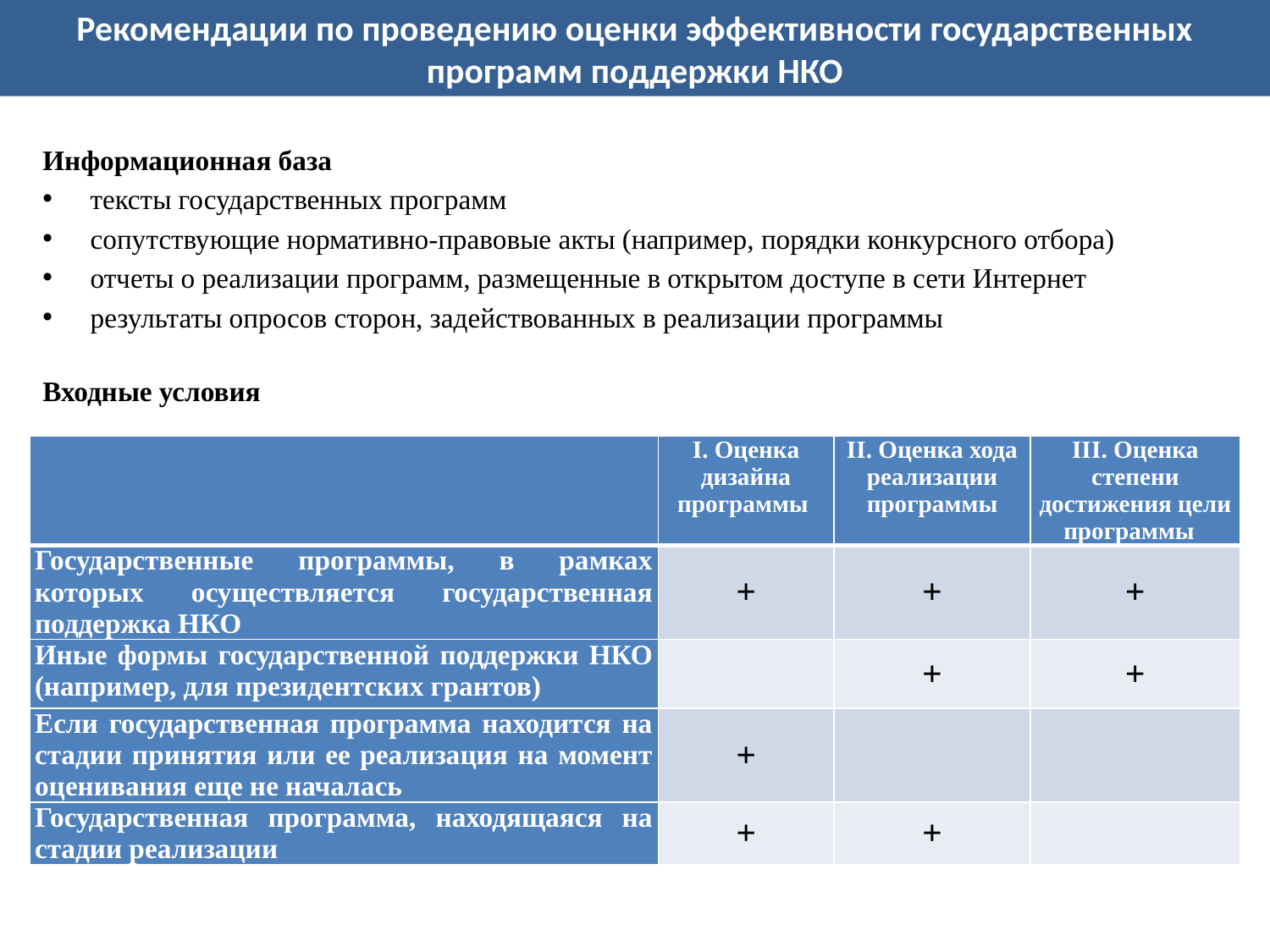

Рекомендации по проведению оценки эффективности государственных программ поддержки НКО

Информационная база
тексты государственных программ
сопутствующие нормативно-правовые акты (например, порядки конкурсного отбора)
отчеты о реализации программ, размещенные в открытом доступе в сети Интернет
результаты опросов сторон, задействованных в реализации программы

Входные условия

|  | I. Оценка дизайна программы | II. Оценка хода реализации программы | III. Оценка степени достижения цели программы |
| --- | --- | --- | --- |
| Государственные программы, в рамках которых осуществляется государственная поддержка НКО | + | + | + |
| Иные формы государственной поддержки НКО (например, для президентских грантов) |  | + | + |
| Если государственная программа находится на стадии принятия или ее реализация на момент оценивания еще не началась | + |  |  |
| Государственная программа, находящаяся на стадии реализации | + | + |  |